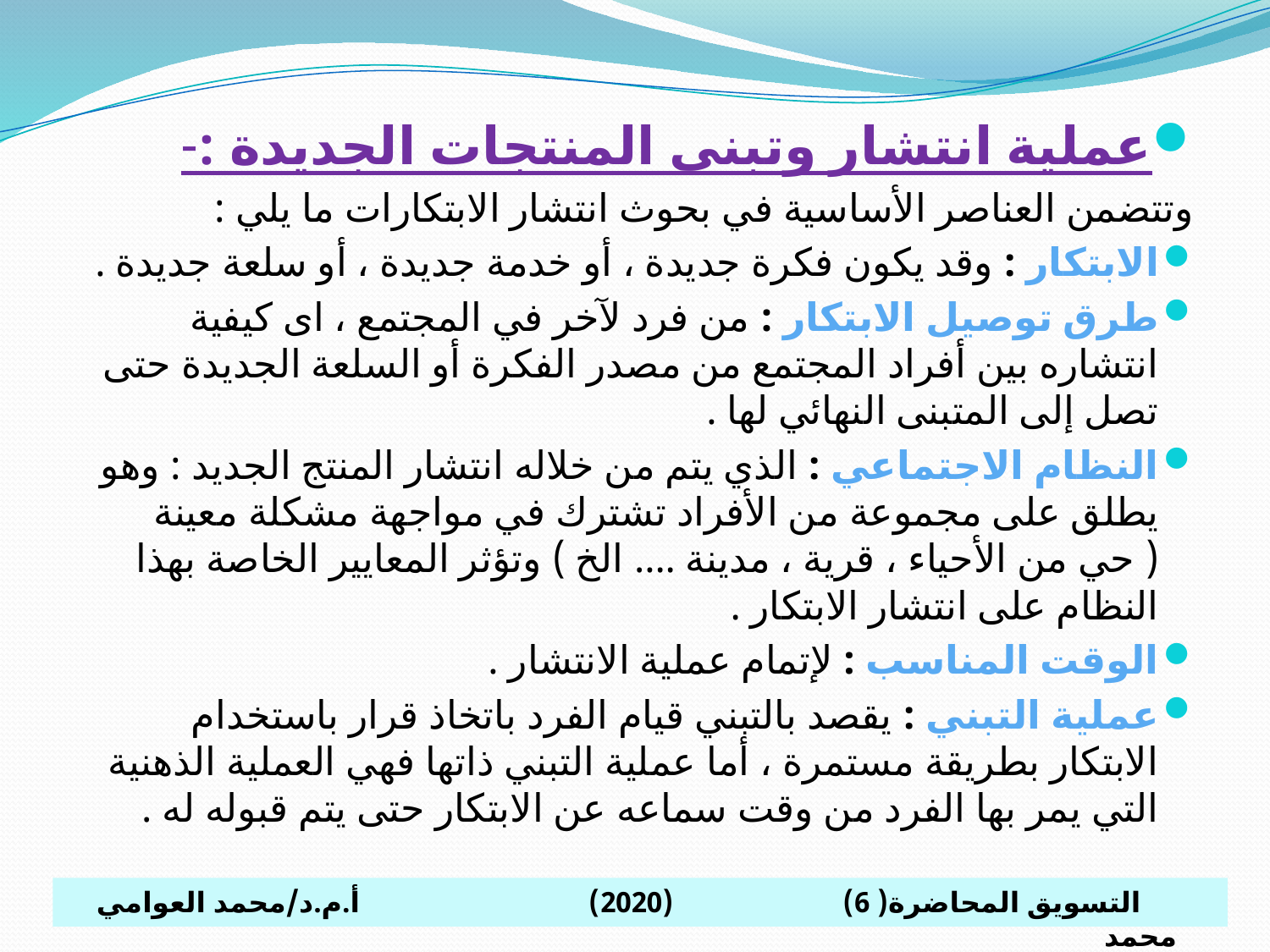

عملية انتشار وتبنى المنتجات الجديدة :-
وتتضمن العناصر الأساسية في بحوث انتشار الابتكارات ما يلي :
الابتكار : وقد يكون فكرة جديدة ، أو خدمة جديدة ، أو سلعة جديدة .
طرق توصيل الابتكار : من فرد لآخر في المجتمع ، اى كيفية انتشاره بين أفراد المجتمع من مصدر الفكرة أو السلعة الجديدة حتى تصل إلى المتبنى النهائي لها .
النظام الاجتماعي : الذي يتم من خلاله انتشار المنتج الجديد : وهو يطلق على مجموعة من الأفراد تشترك في مواجهة مشكلة معينة ( حي من الأحياء ، قرية ، مدينة .... الخ ) وتؤثر المعايير الخاصة بهذا النظام على انتشار الابتكار .
الوقت المناسب : لإتمام عملية الانتشار .
عملية التبني : يقصد بالتبني قيام الفرد باتخاذ قرار باستخدام الابتكار بطريقة مستمرة ، أما عملية التبني ذاتها فهي العملية الذهنية التي يمر بها الفرد من وقت سماعه عن الابتكار حتى يتم قبوله له .

          التسويق المحاضرة( 6)                       (2020)                               أ.م.د/محمد العوامي محمد